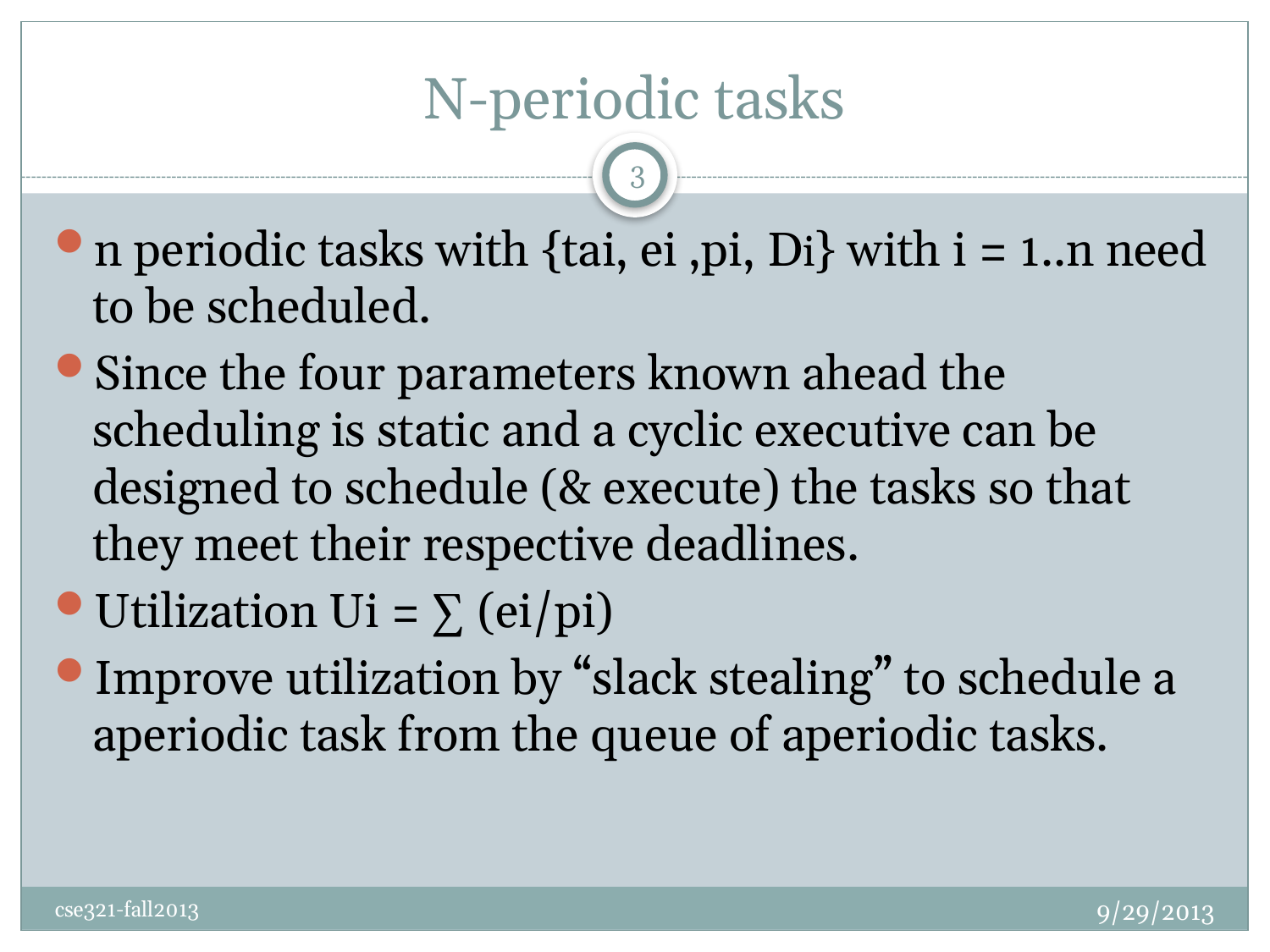

# N-periodic tasks
3
n periodic tasks with {tai, ei ,pi, Di} with i = 1..n need to be scheduled.
Since the four parameters known ahead the scheduling is static and a cyclic executive can be designed to schedule (& execute) the tasks so that they meet their respective deadlines.
Utilization Ui = ∑ (ei/pi)
Improve utilization by “slack stealing” to schedule a aperiodic task from the queue of aperiodic tasks.
9/29/2013
cse321-fall2013